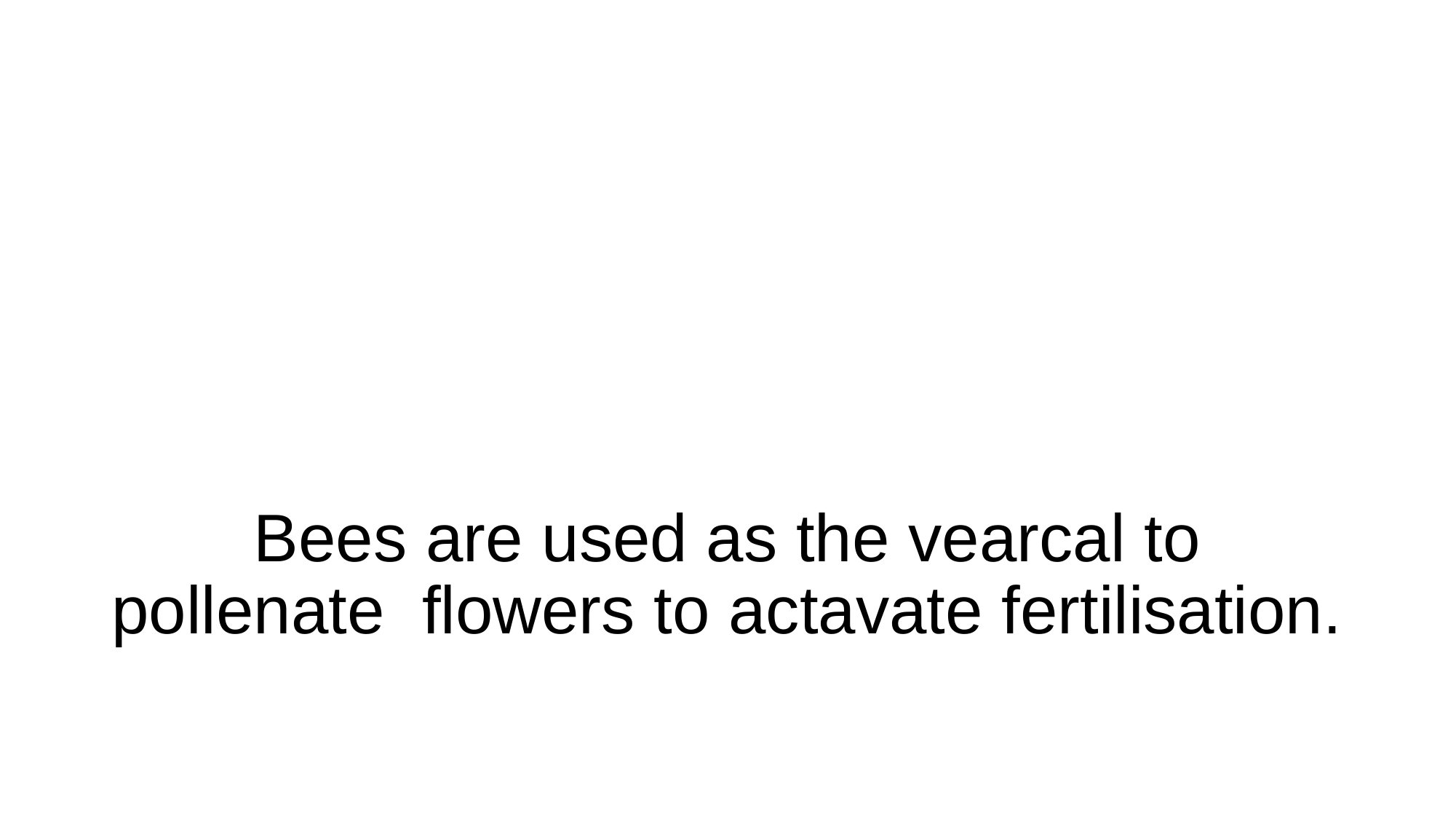

# Bees are used as the vearcal to pollenate  flowers to actavate fertilisation.